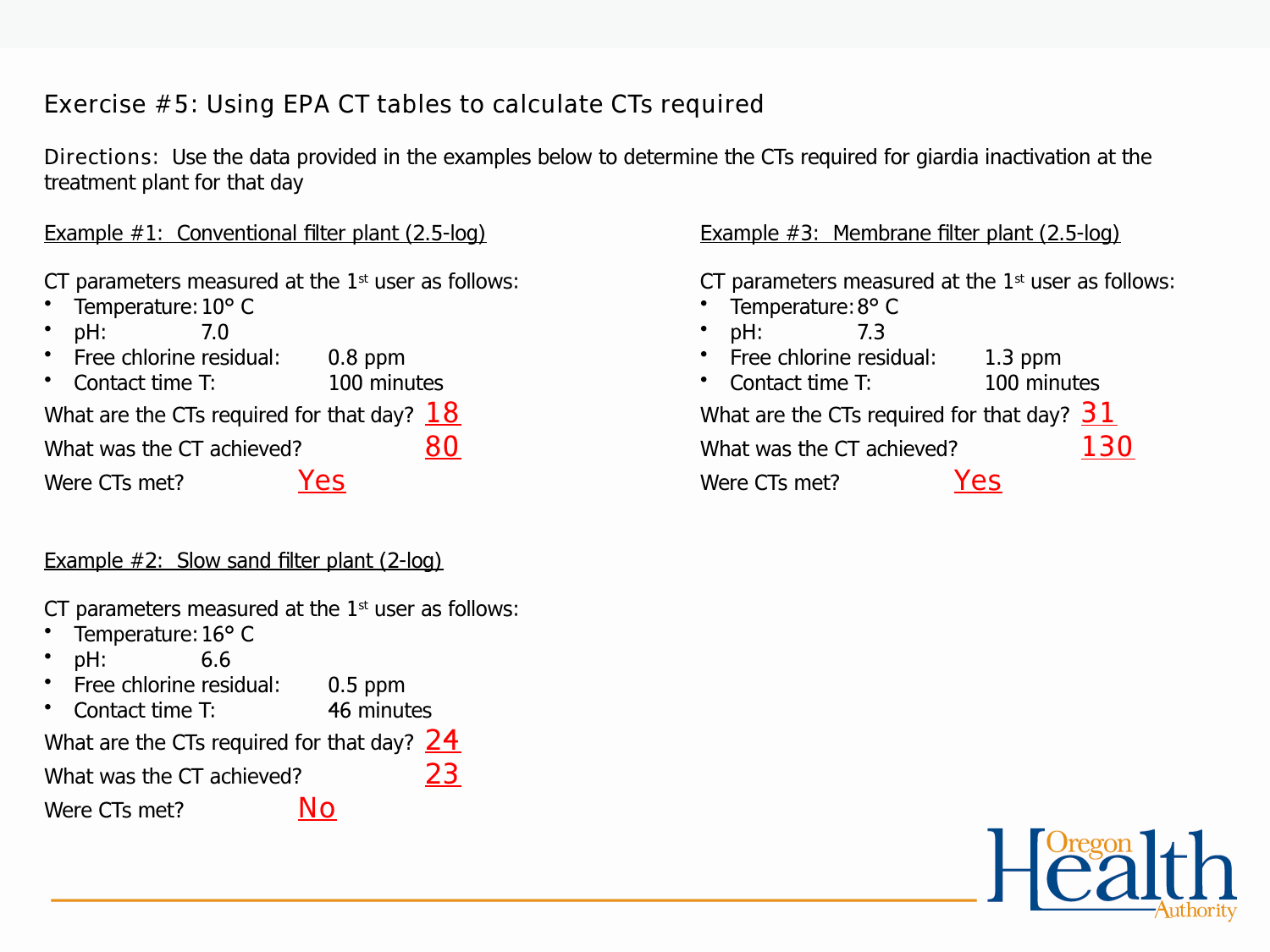

Exercise #5: Using EPA CT tables to calculate CTs required

Directions:  Use the data provided in the examples below to determine the CTs required for giardia inactivation at the treatment plant for that day

Example #1:  Conventional filter plant (2.5-log)

CT parameters measured at the 1st user as follows:
Temperature:	10° C
pH:	7.0
Free chlorine residual:	0.8 ppm
Contact time T:	100 minutes
What are the CTs required for that day?	18
What was the CT achieved?	80
Were CTs met?	Yes

Example #2:  Slow sand filter plant (2-log)

CT parameters measured at the 1st user as follows:
Temperature:	16° C
pH:	6.6
Free chlorine residual:	0.5 ppm
Contact time T:	46 minutes
What are the CTs required for that day?	24
What was the CT achieved?	23
Were CTs met?	No

Example #3:  Membrane filter plant (2.5-log)

CT parameters measured at the 1st user as follows:
Temperature:	8° C
pH:	7.3
Free chlorine residual:	1.3 ppm
Contact time T:	100 minutes
What are the CTs required for that day?	31
What was the CT achieved?	130
Were CTs met?	Yes